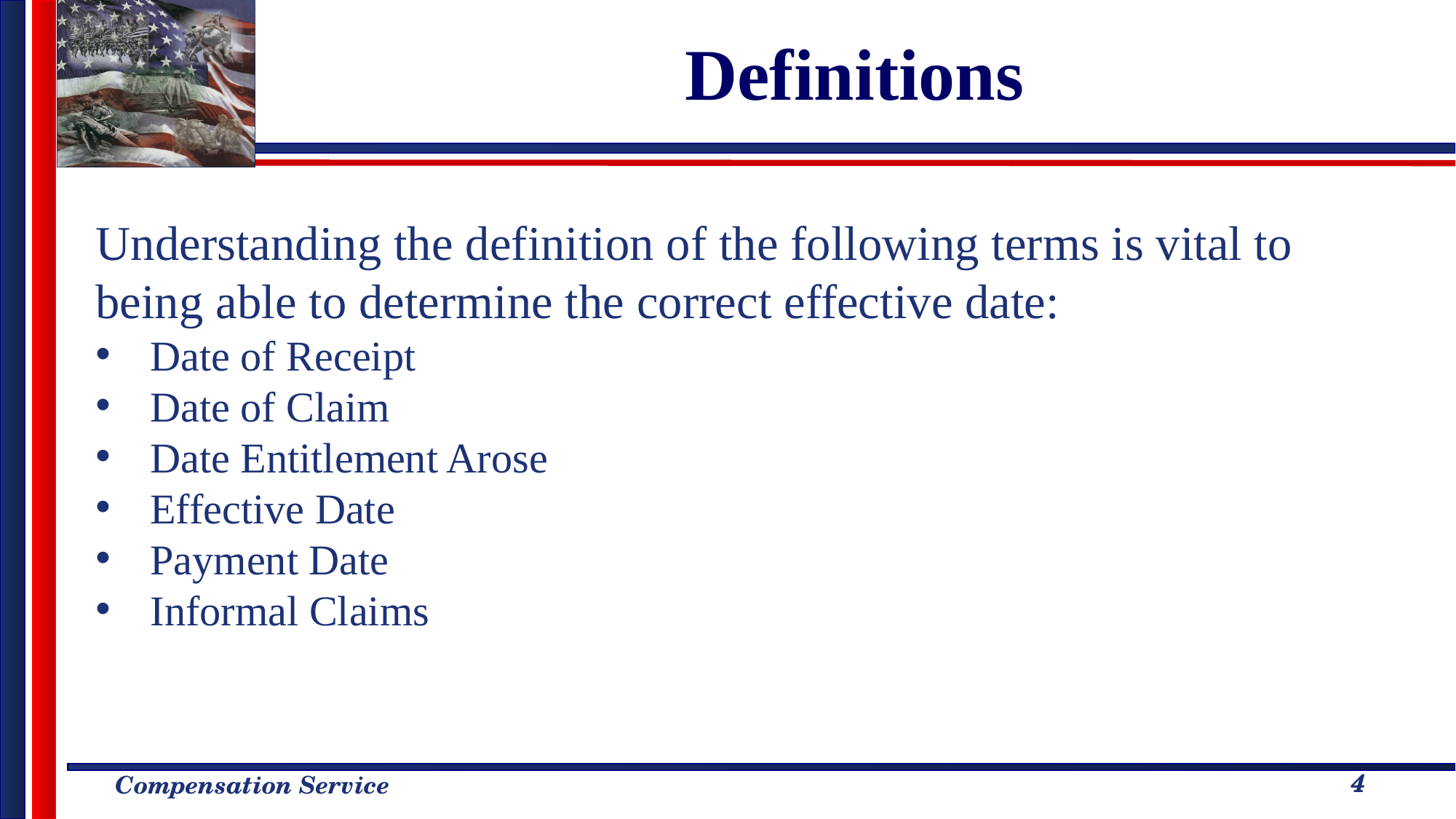

Definitions
Understanding the definition of the following terms is vital to being able to determine the correct effective date:
Date of Receipt
Date of Claim
Date Entitlement Arose
Effective Date
Payment Date
Informal Claims
4
4